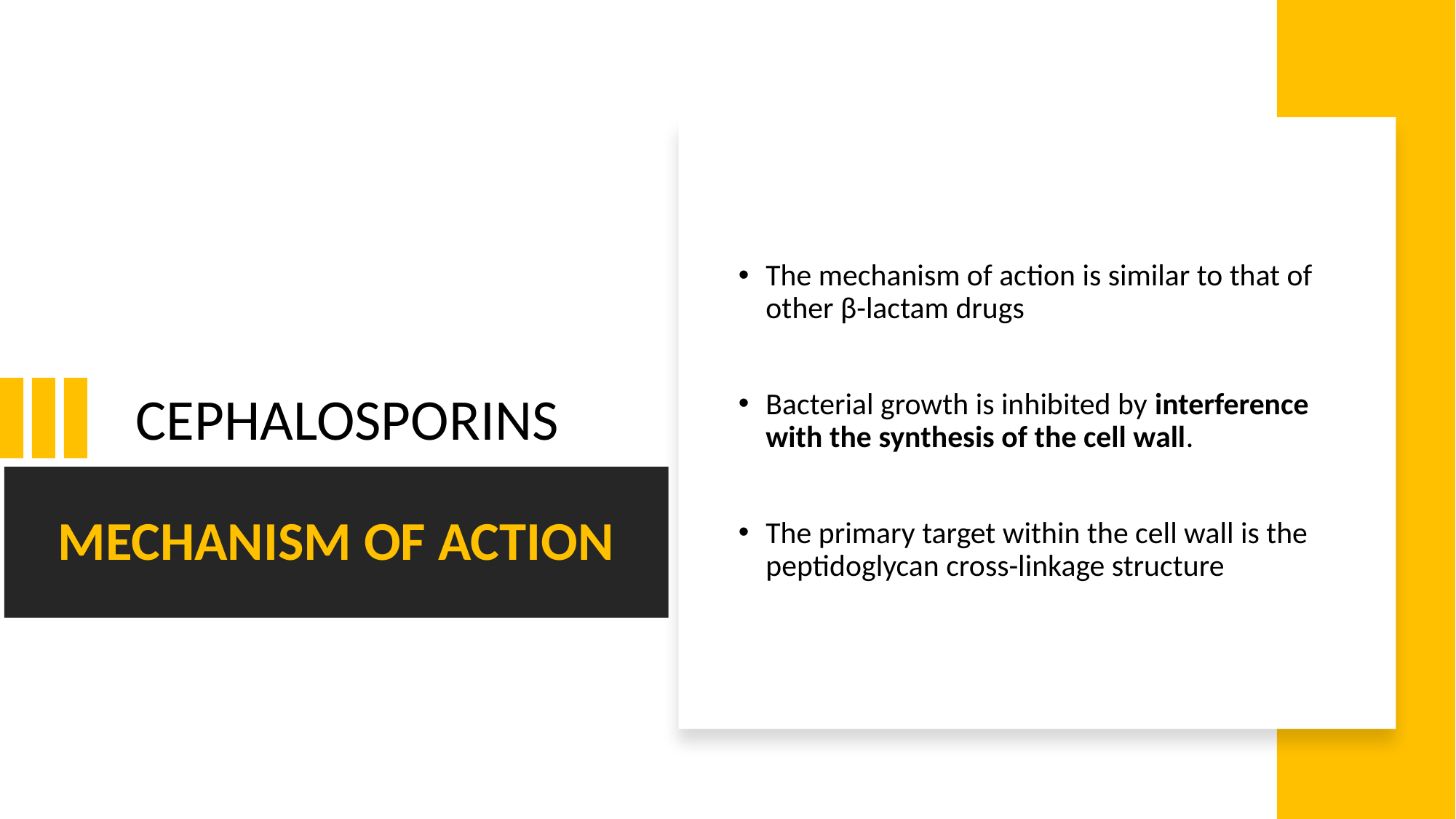

# CEPHALOSPORINS
The mechanism of action is similar to that of other β-lactam drugs

Bacterial growth is inhibited by interference with the synthesis of the cell wall.

The primary target within the cell wall is the peptidoglycan cross-linkage structure

MECHANISM OF ACTION